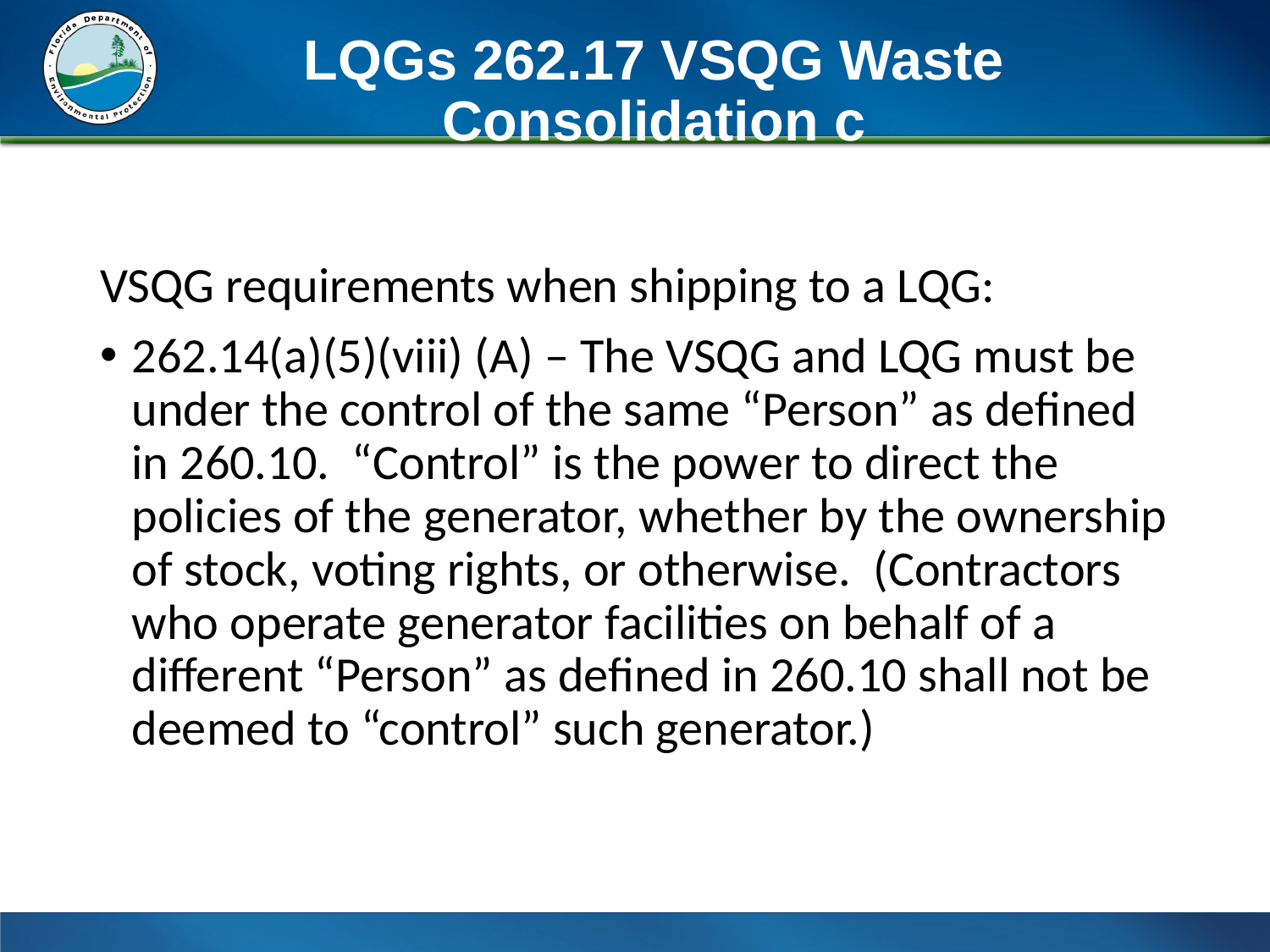

# LQGs 262.17 VSQG Waste Consolidation c
VSQG requirements when shipping to a LQG:
262.14(a)(5)(viii) (A) – The VSQG and LQG must be under the control of the same “Person” as defined in 260.10.  “Control” is the power to direct the policies of the generator, whether by the ownership of stock, voting rights, or otherwise.  (Contractors who operate generator facilities on behalf of a different “Person” as defined in 260.10 shall not be deemed to “control” such generator.)